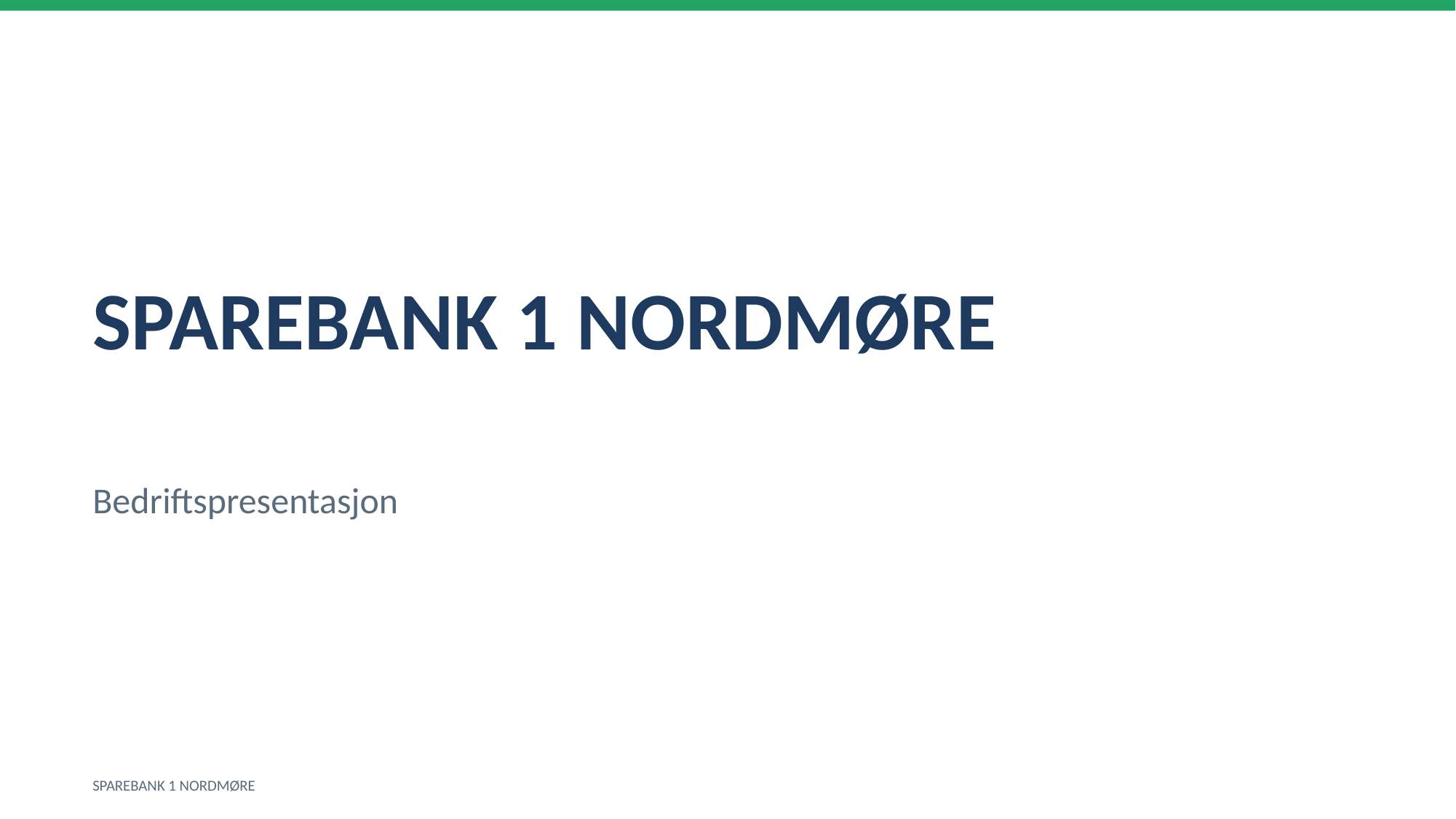

SPAREBANK 1 NORDMØRE
Bedriftspresentasjon
SPAREBANK 1 NORDMØRE